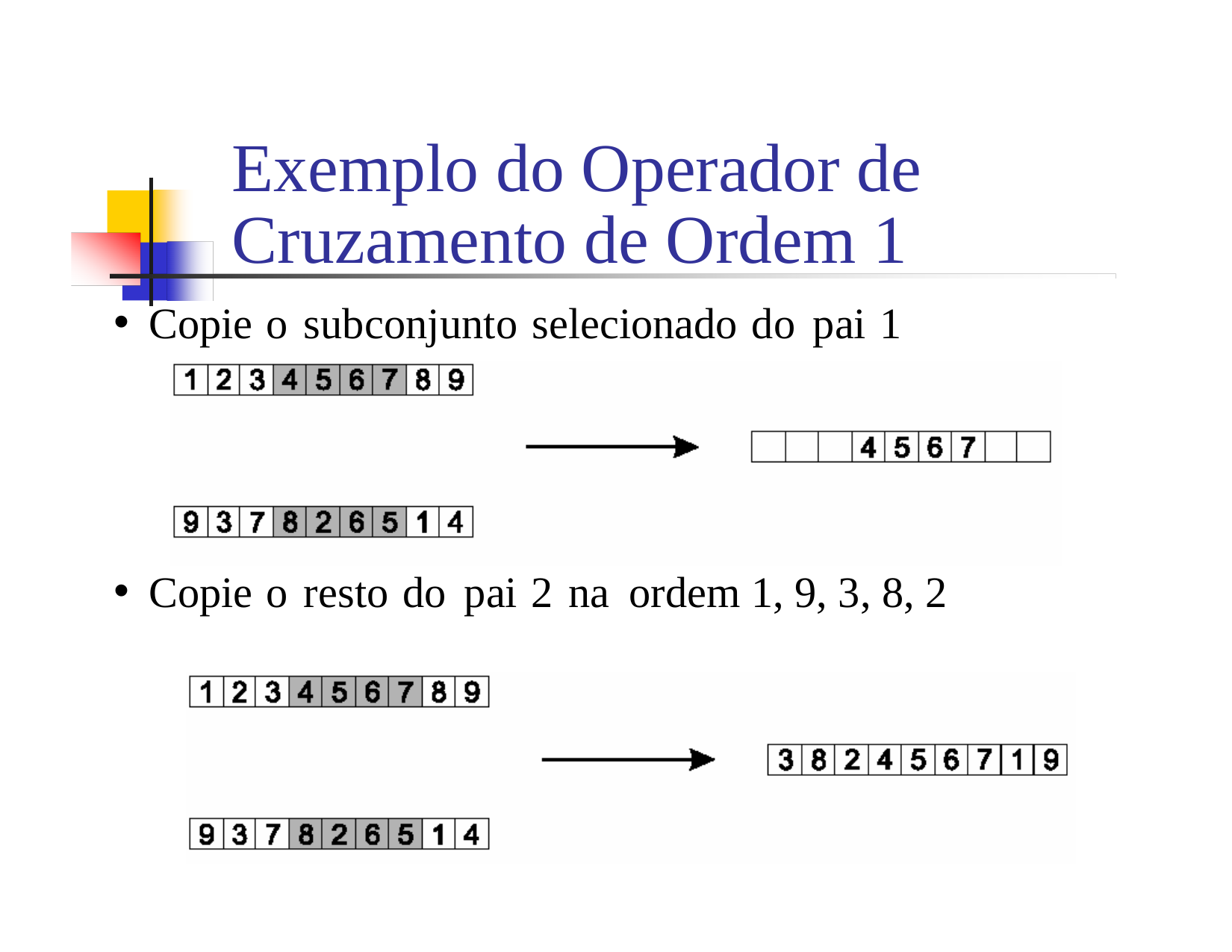

Exemplo do Operador de Cruzamento de Ordem 1

Copie o subconjunto selecionado do pai 1

Copie o resto do pai 2 na ordem 1, 9, 3, 8, 2